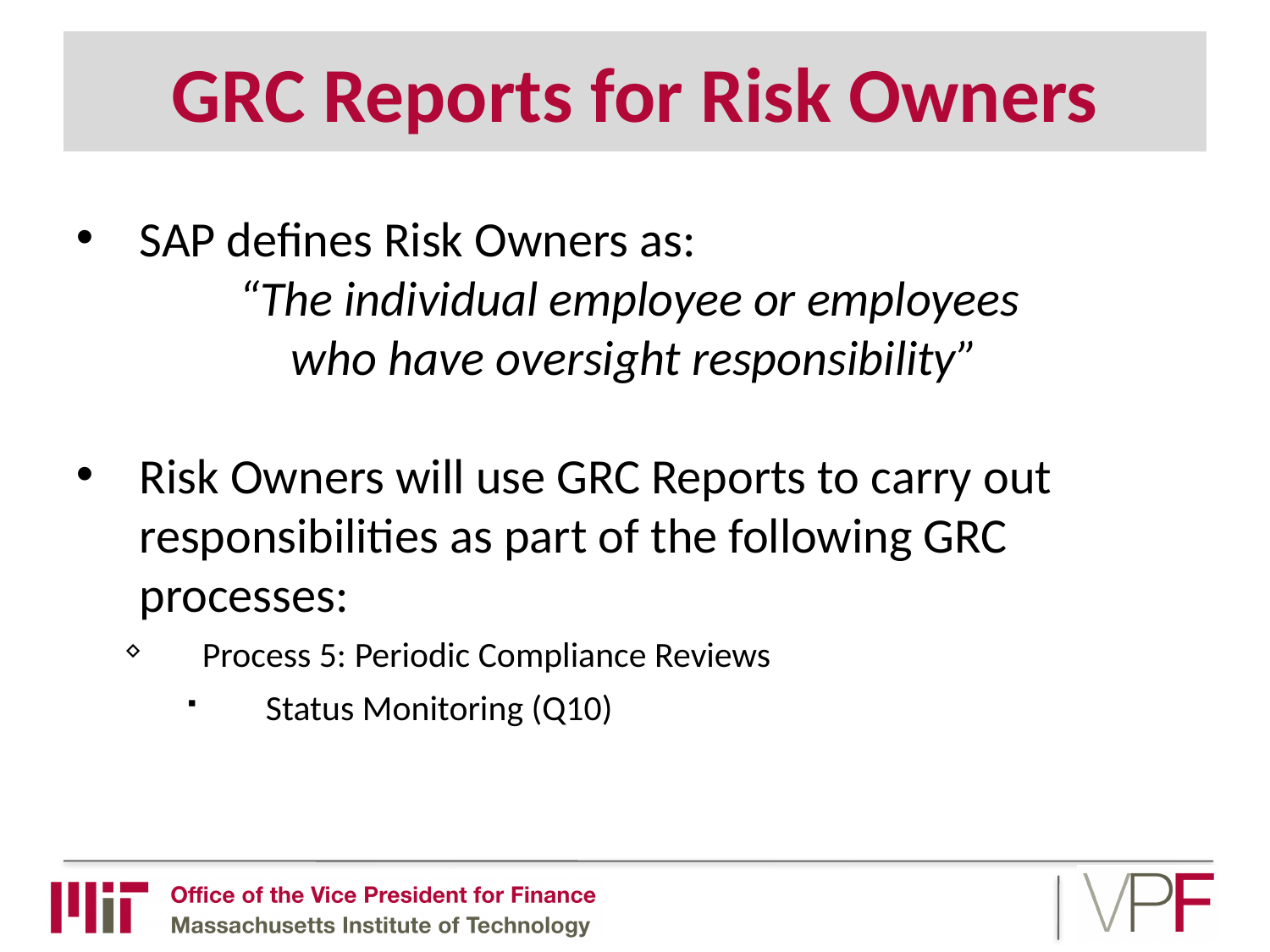

# GRC Reports for Risk Owners
SAP defines Risk Owners as:
“The individual employee or employees
who have oversight responsibility”

Risk Owners will use GRC Reports to carry out responsibilities as part of the following GRC processes:
Process 5: Periodic Compliance Reviews
Status Monitoring (Q10)